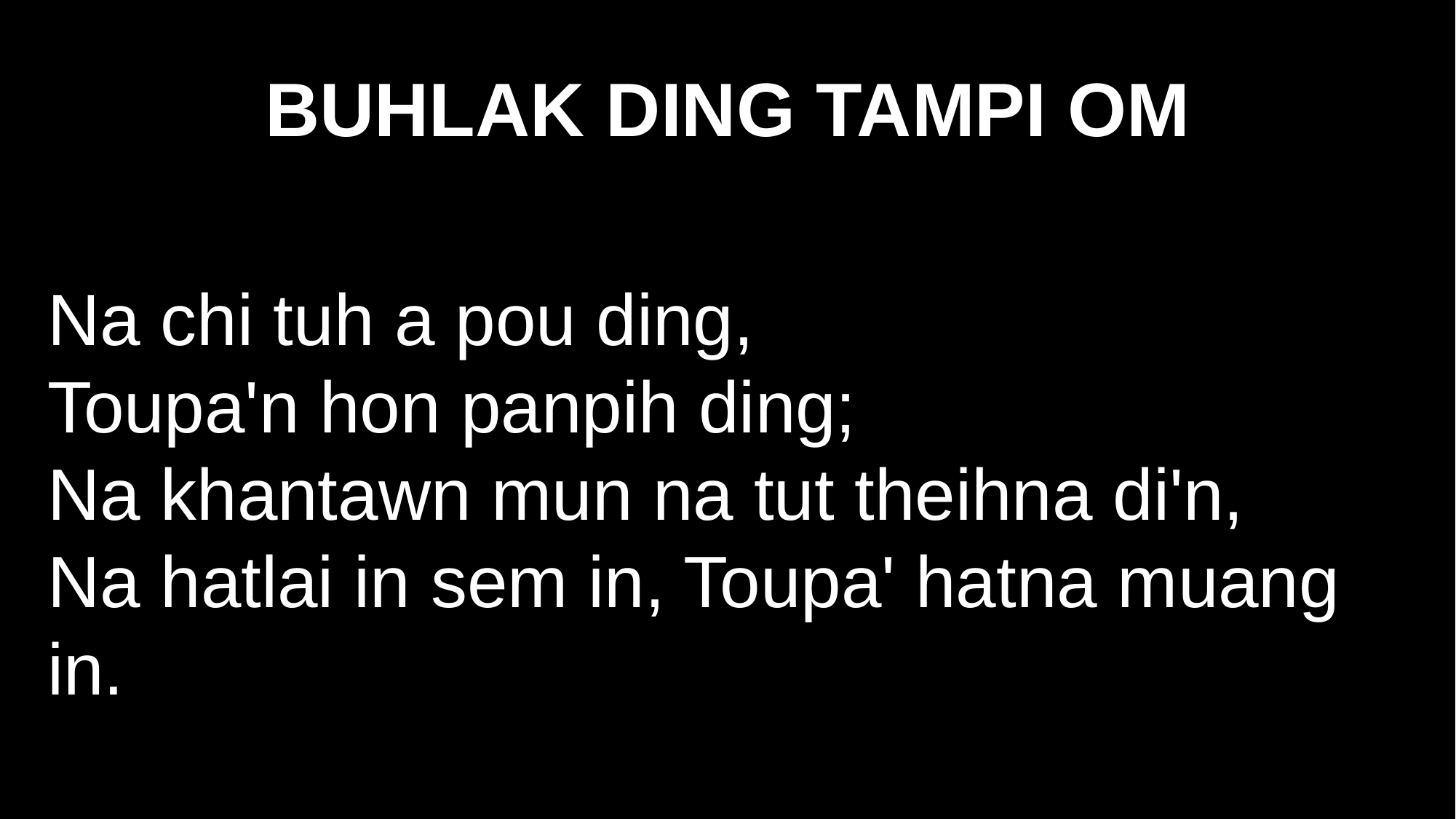

# BUHLAK DING TAMPI OM
Na chi tuh a pou ding,
Toupa'n hon panpih ding;
Na khantawn mun na tut theihna di'n,
Na hatlai in sem in, Toupa' hatna muang in.